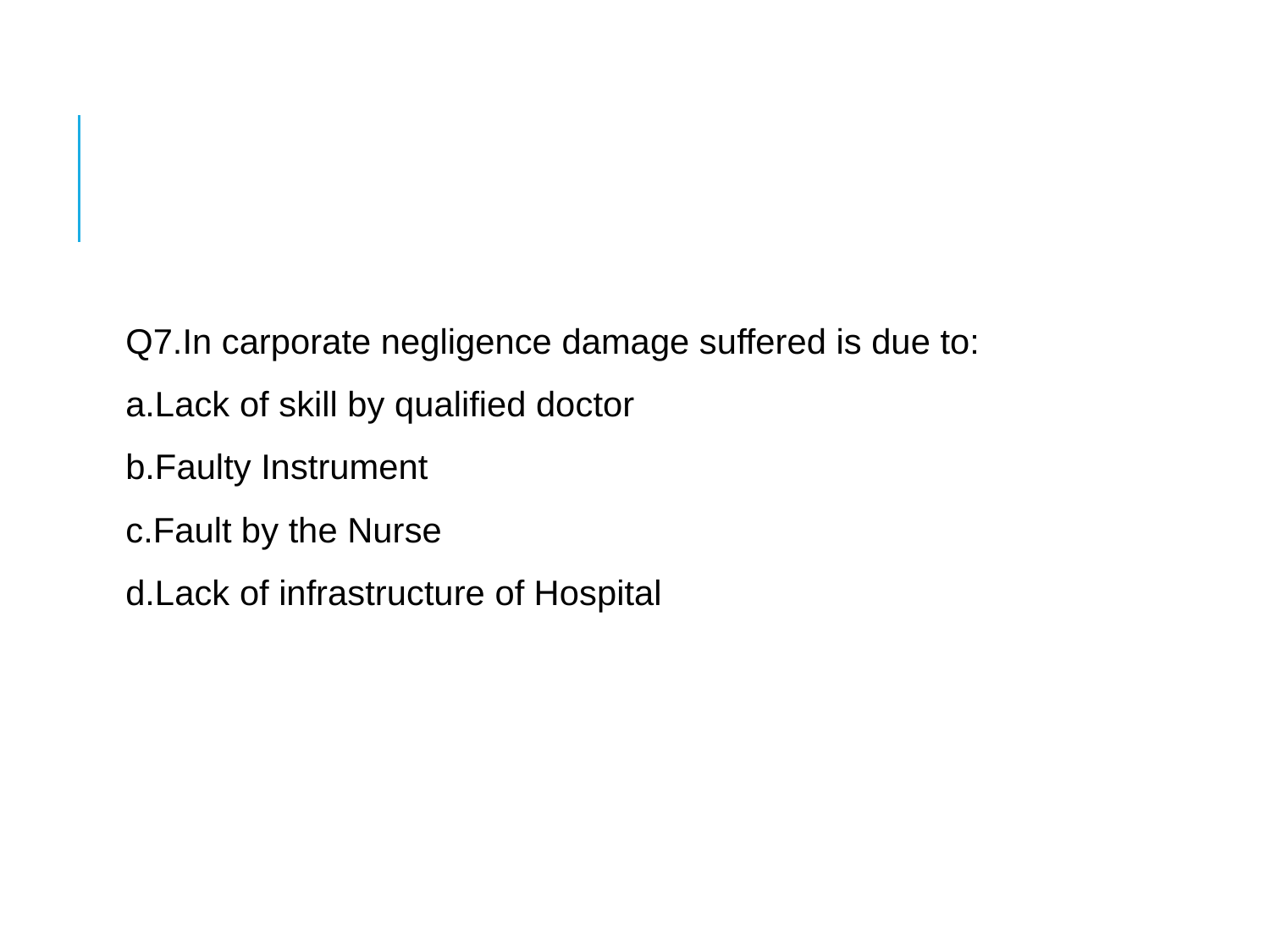

#
Q7.In carporate negligence damage suffered is due to:
a.Lack of skill by qualified doctor
b.Faulty Instrument
c.Fault by the Nurse
d.Lack of infrastructure of Hospital